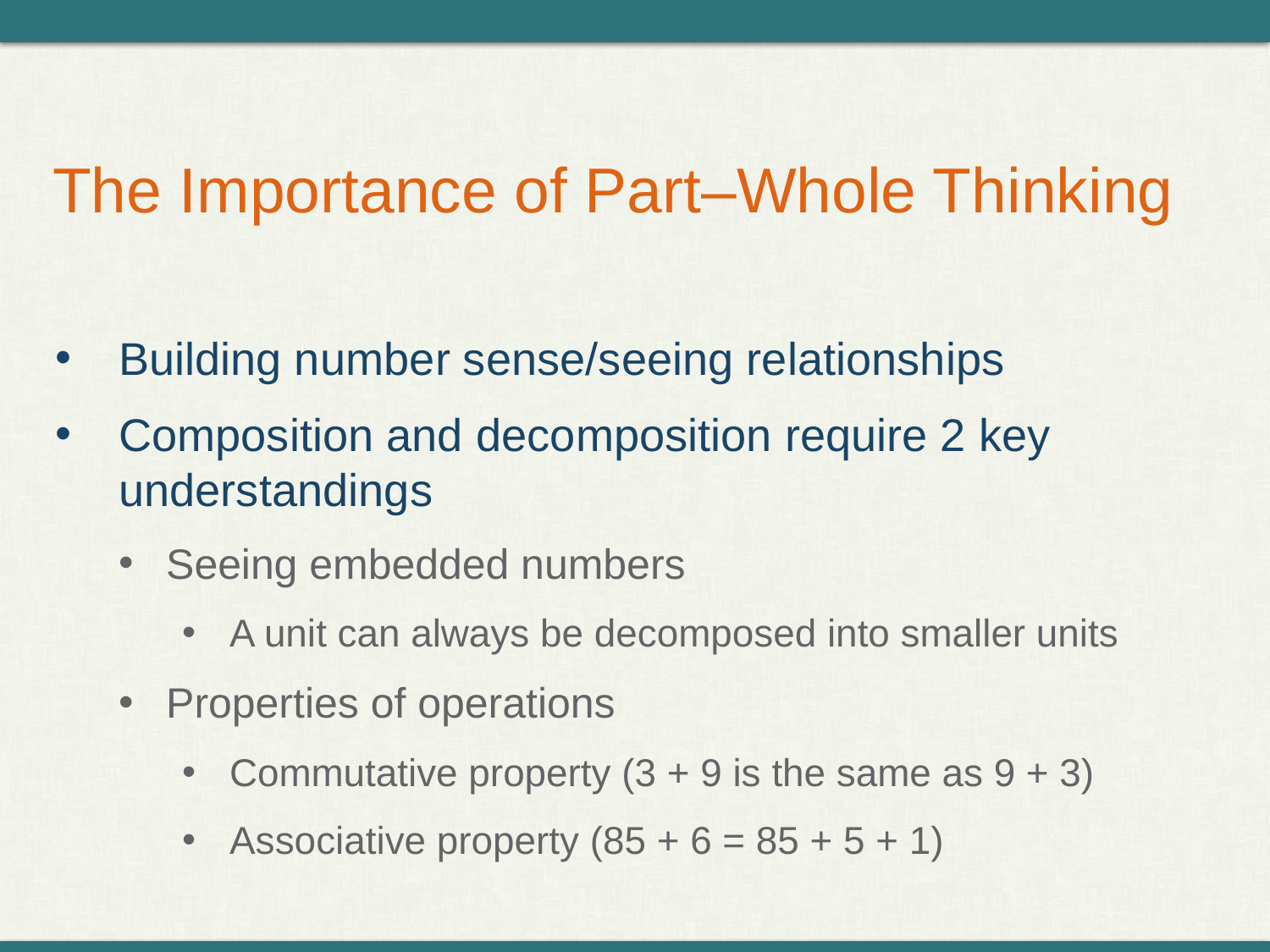

# The Importance of Part–Whole Thinking

Building number sense/seeing relationships
Composition and decomposition require 2 key understandings
Seeing embedded numbers
A unit can always be decomposed into smaller units
Properties of operations
Commutative property (3 + 9 is the same as 9 + 3)
Associative property (85 + 6 = 85 + 5 + 1)